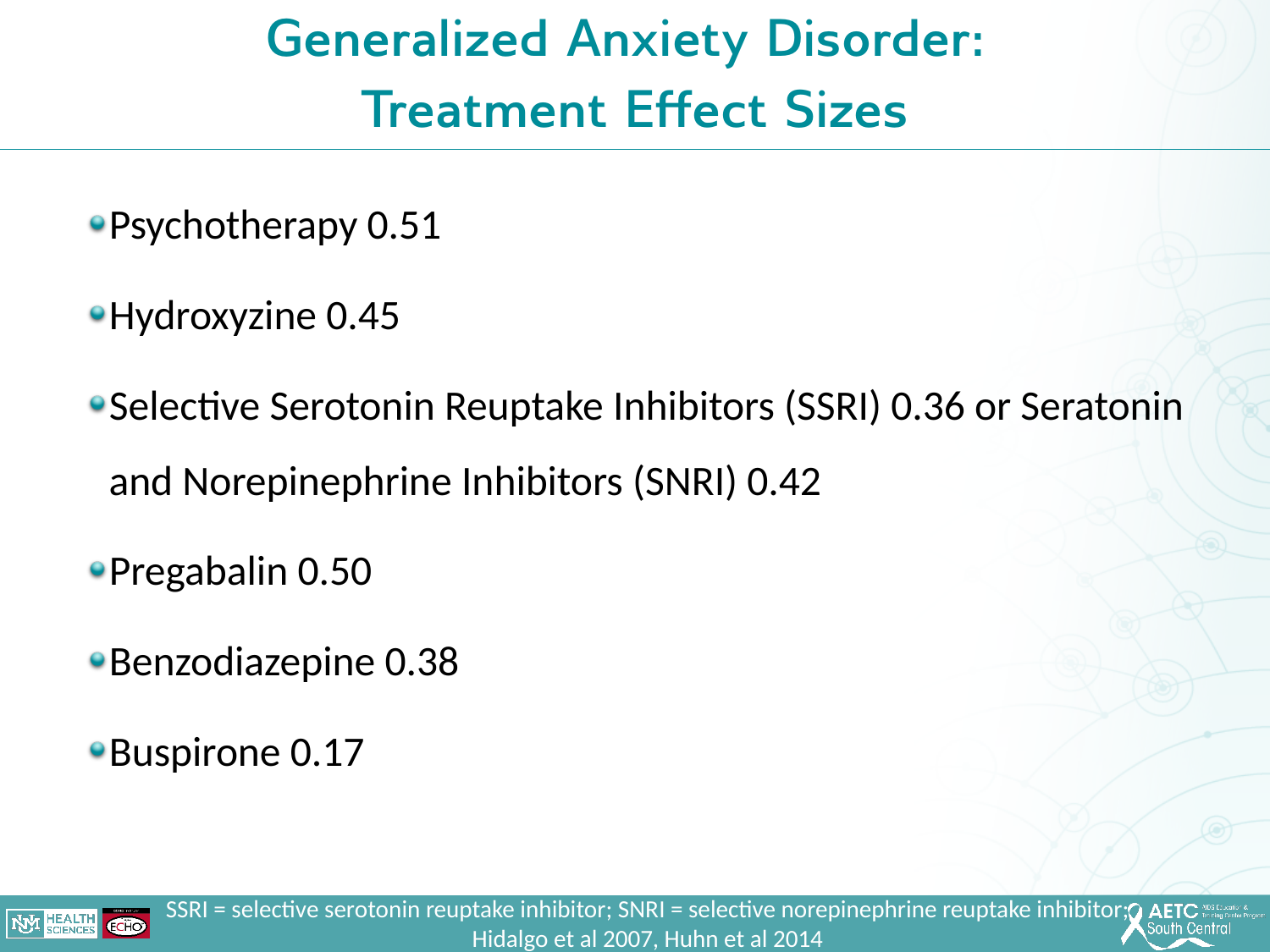

Generalized Anxiety Disorder:
Treatment Effect Sizes
Psychotherapy 0.51
Hydroxyzine 0.45
Selective Serotonin Reuptake Inhibitors (SSRI) 0.36 or Seratonin and Norepinephrine Inhibitors (SNRI) 0.42
Pregabalin 0.50
Benzodiazepine 0.38
Buspirone 0.17
SSRI = selective serotonin reuptake inhibitor; SNRI = selective norepinephrine reuptake inhibitor; Hidalgo et al 2007, Huhn et al 2014